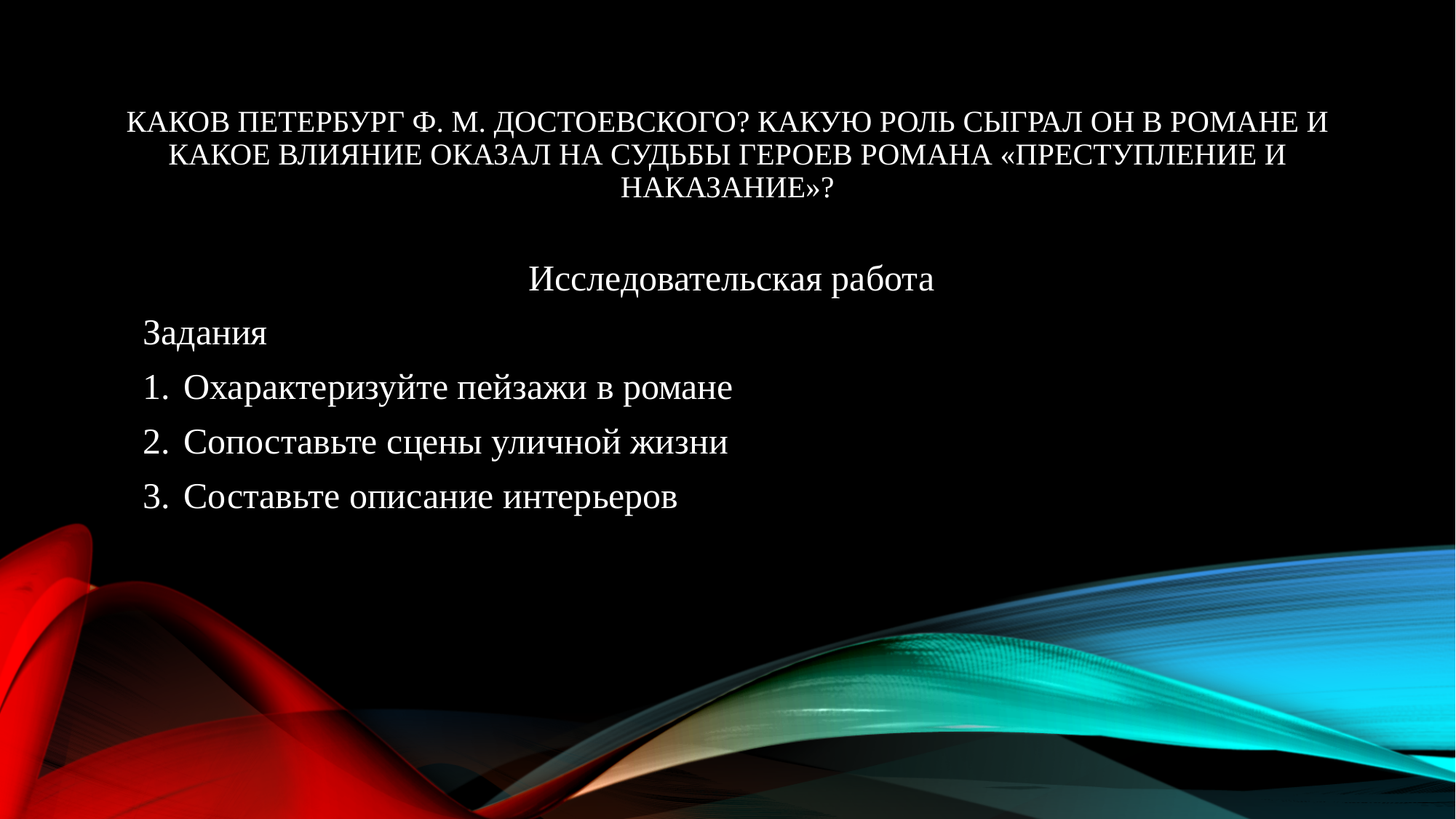

# Каков Петербург ф. м. Достоевского? Какую роль сыграл он в романе и какое влияние оказал на судьбы героев романа «Преступление и наказание»?
Исследовательская работа
Задания
Охарактеризуйте пейзажи в романе
Сопоставьте сцены уличной жизни
Составьте описание интерьеров